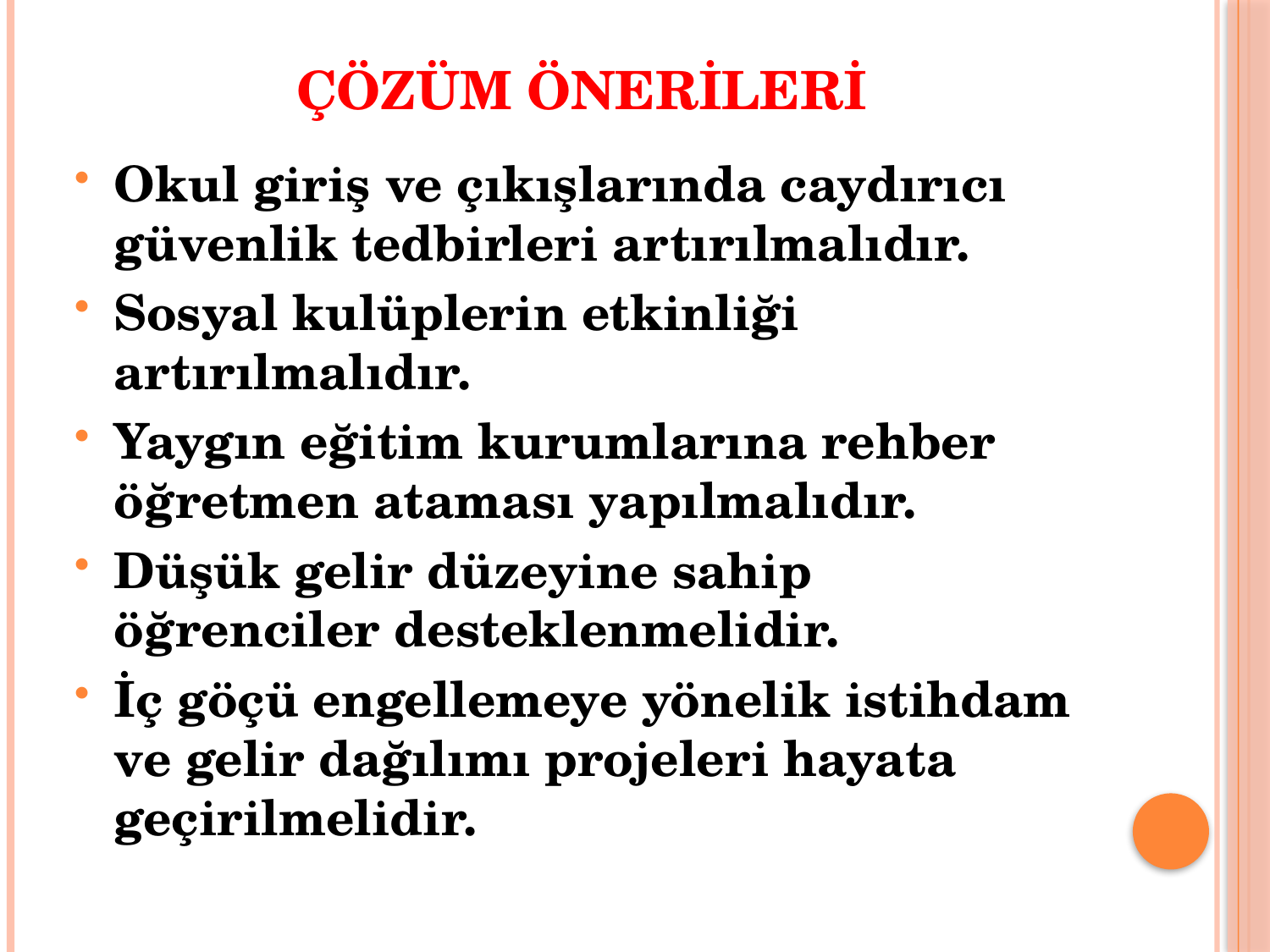

# Çözüm Önerileri
Okul giriş ve çıkışlarında caydırıcı güvenlik tedbirleri artırılmalıdır.
Sosyal kulüplerin etkinliği artırılmalıdır.
Yaygın eğitim kurumlarına rehber öğretmen ataması yapılmalıdır.
Düşük gelir düzeyine sahip öğrenciler desteklenmelidir.
İç göçü engellemeye yönelik istihdam ve gelir dağılımı projeleri hayata geçirilmelidir.